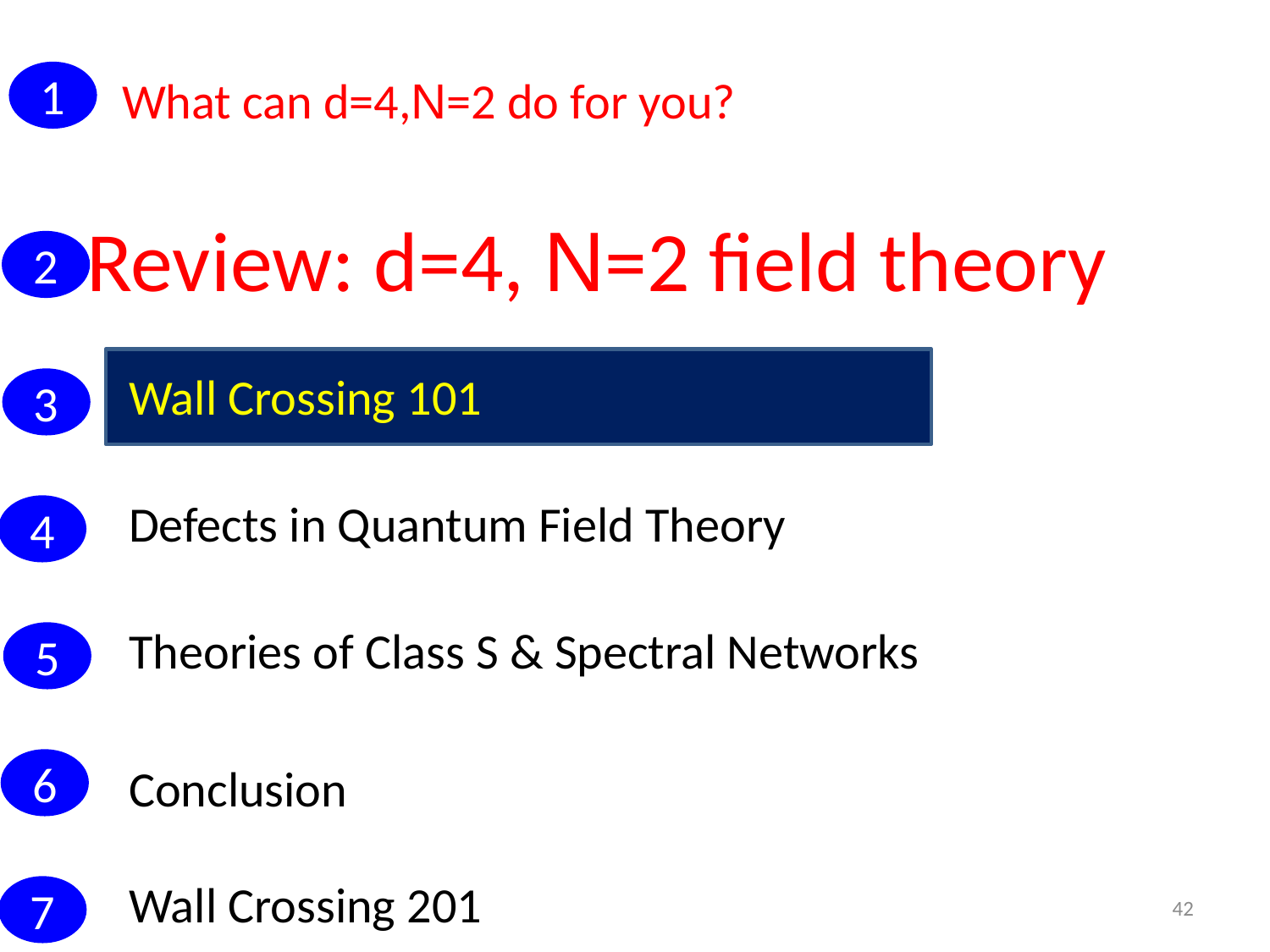

1
What can d=4,N=2 do for you?
Review: d=4, N=2 field theory
2

Wall Crossing 101
3
Defects in Quantum Field Theory
4
Theories of Class S & Spectral Networks
5
6
Conclusion
Wall Crossing 201
7
42